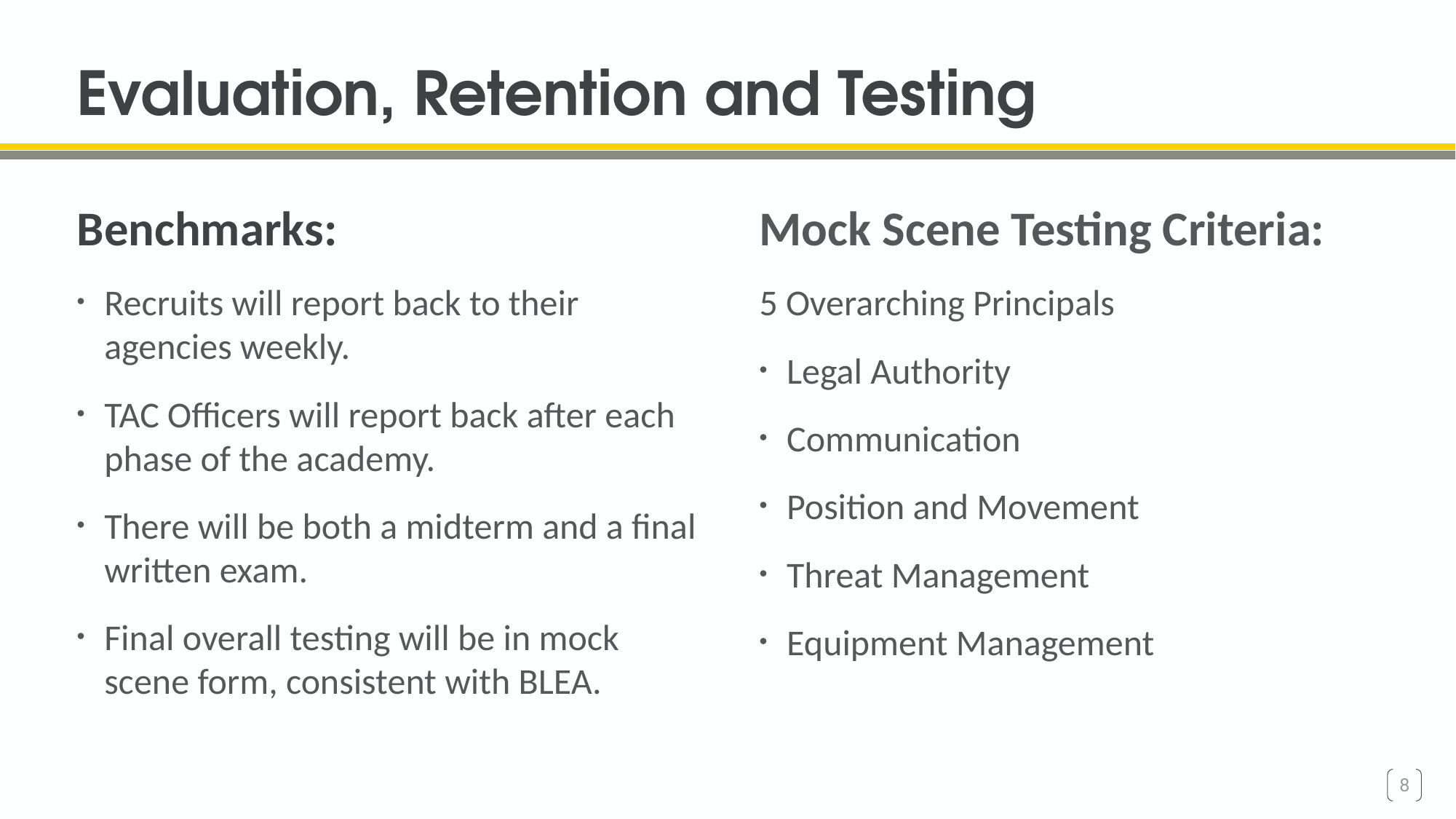

# Evaluation, Retention and Testing
Benchmarks:
Recruits will report back to their agencies weekly.
TAC Officers will report back after each phase of the academy.
There will be both a midterm and a final written exam.
Final overall testing will be in mock scene form, consistent with BLEA.

Mock Scene Testing Criteria:
5 Overarching Principals
Legal Authority
Communication
Position and Movement
Threat Management
Equipment Management

8